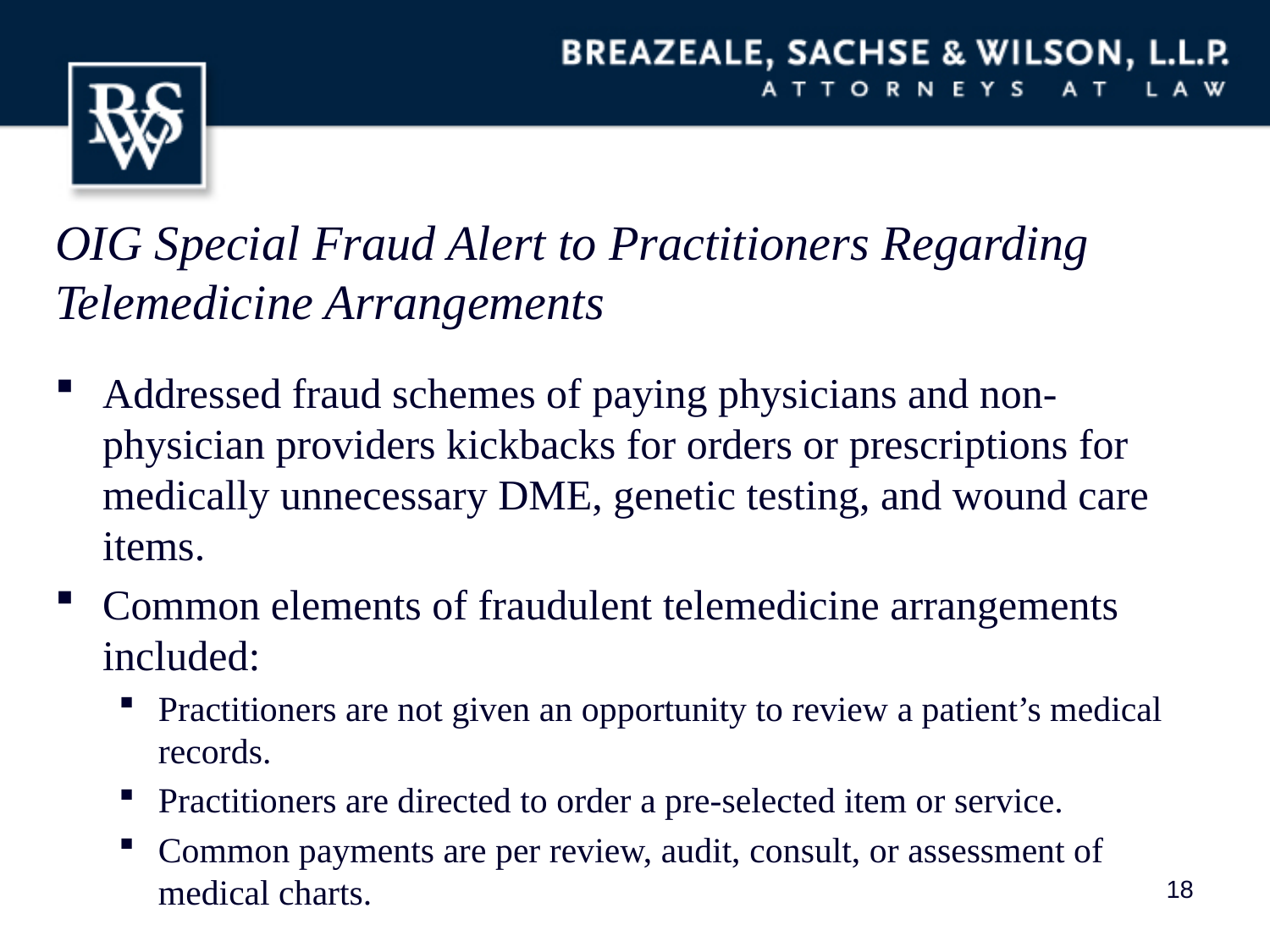

# OIG Special Fraud Alert to Practitioners Regarding Telemedicine Arrangements
Addressed fraud schemes of paying physicians and non-physician providers kickbacks for orders or prescriptions for medically unnecessary DME, genetic testing, and wound care items.
Common elements of fraudulent telemedicine arrangements included:
Practitioners are not given an opportunity to review a patient’s medical records.
Practitioners are directed to order a pre-selected item or service.
Common payments are per review, audit, consult, or assessment of medical charts.
18